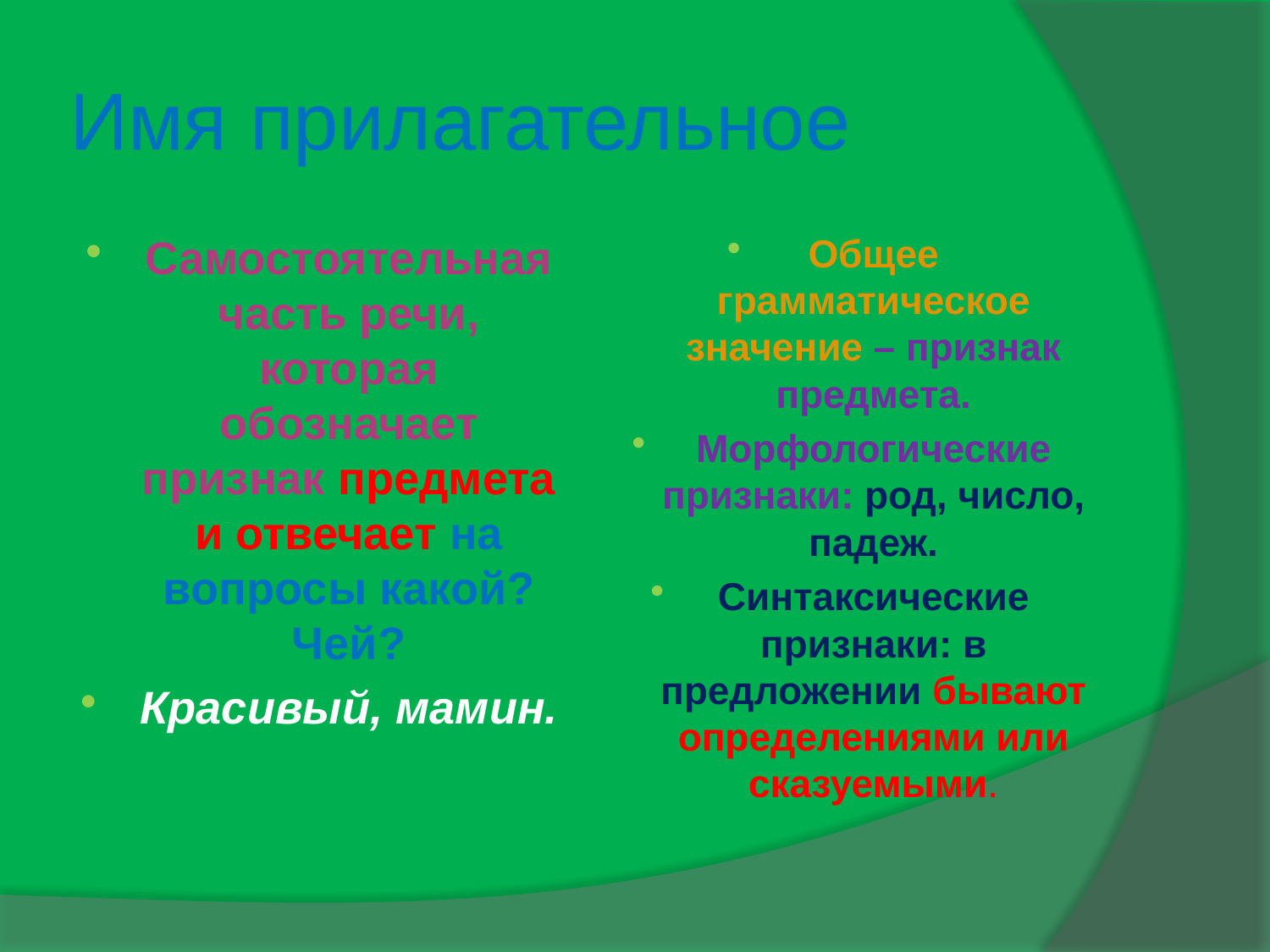

# Имя прилагательное
Самостоятельная часть речи, которая обозначает признак предмета и отвечает на вопросы какой? Чей?
Красивый, мамин.
Общее грамматическое значение – признак предмета.
Морфологические признаки: род, число, падеж.
Синтаксические признаки: в предложении бывают определениями или сказуемыми.